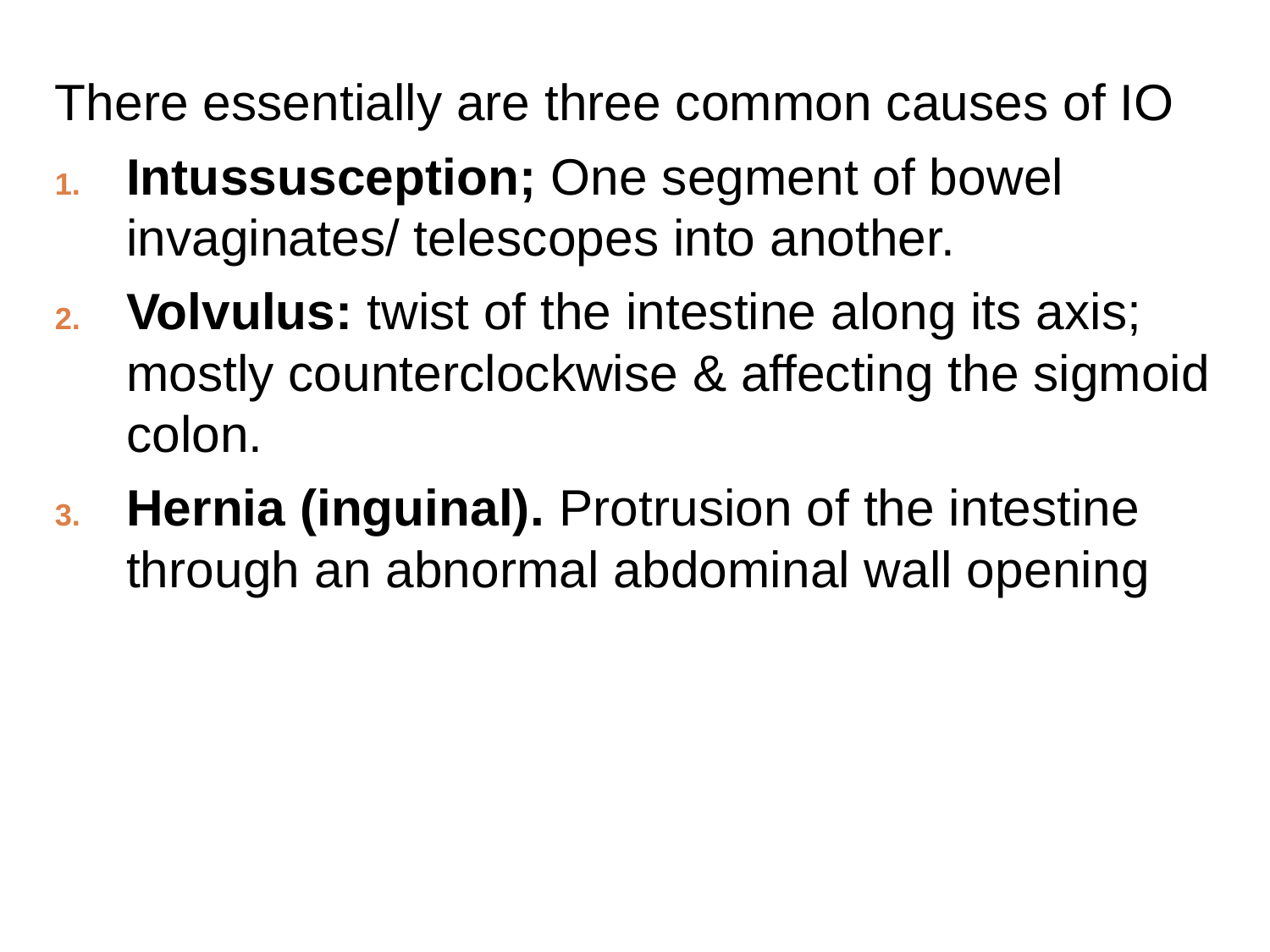

There essentially are three common causes of IO
Intussusception; One segment of bowel invaginates/ telescopes into another.
Volvulus: twist of the intestine along its axis; mostly counterclockwise & affecting the sigmoid colon.
Hernia (inguinal). Protrusion of the intestine through an abnormal abdominal wall opening